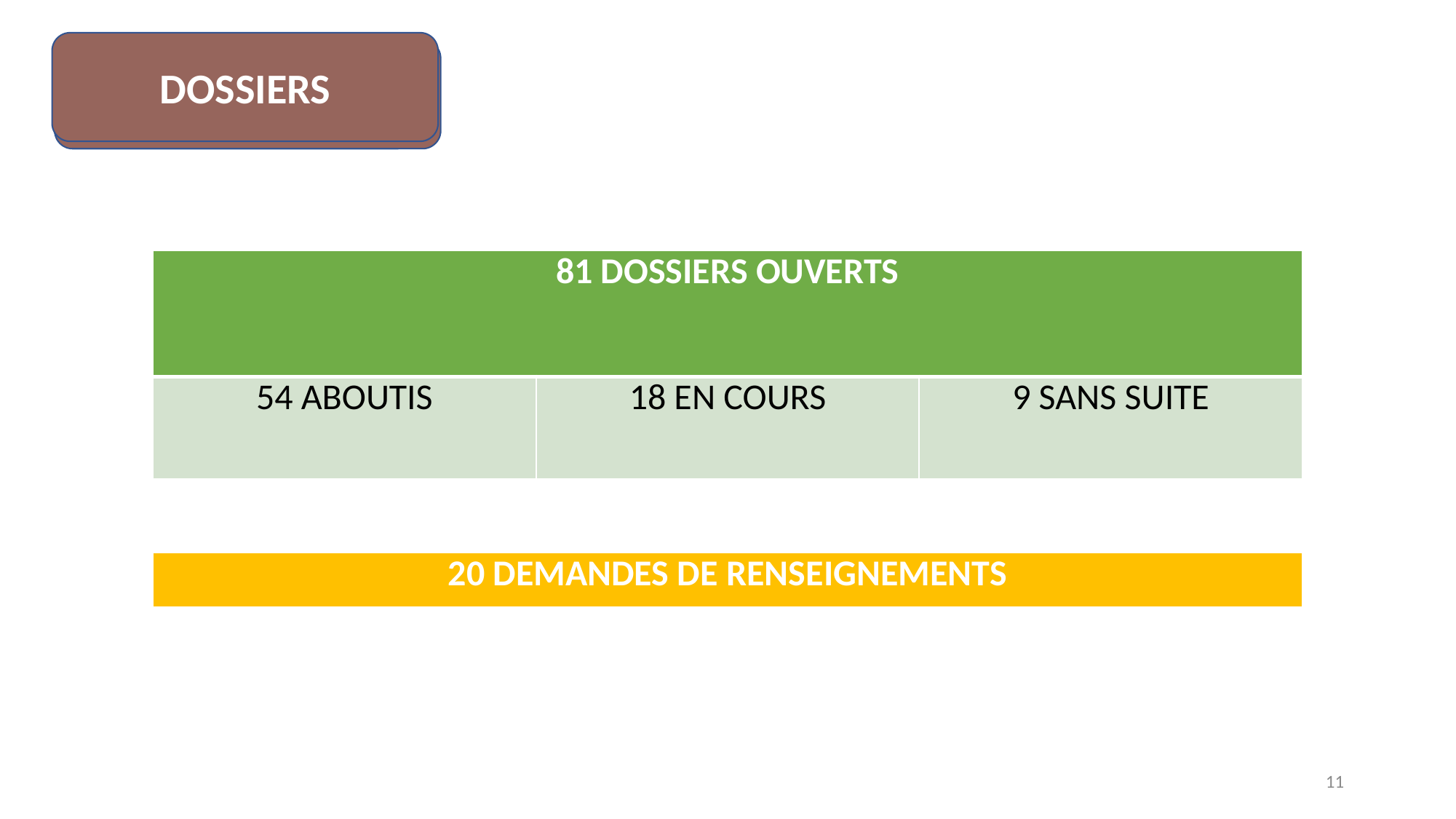

DOSSIERS
#
DOSSIERS

| 81 DOSSIERS OUVERTS |  |  |
| --- | --- | --- |
| 54 ABOUTIS | 18 EN COURS | 9 SANS SUITE |
| 20 DEMANDES DE RENSEIGNEMENTS |
| --- |
11